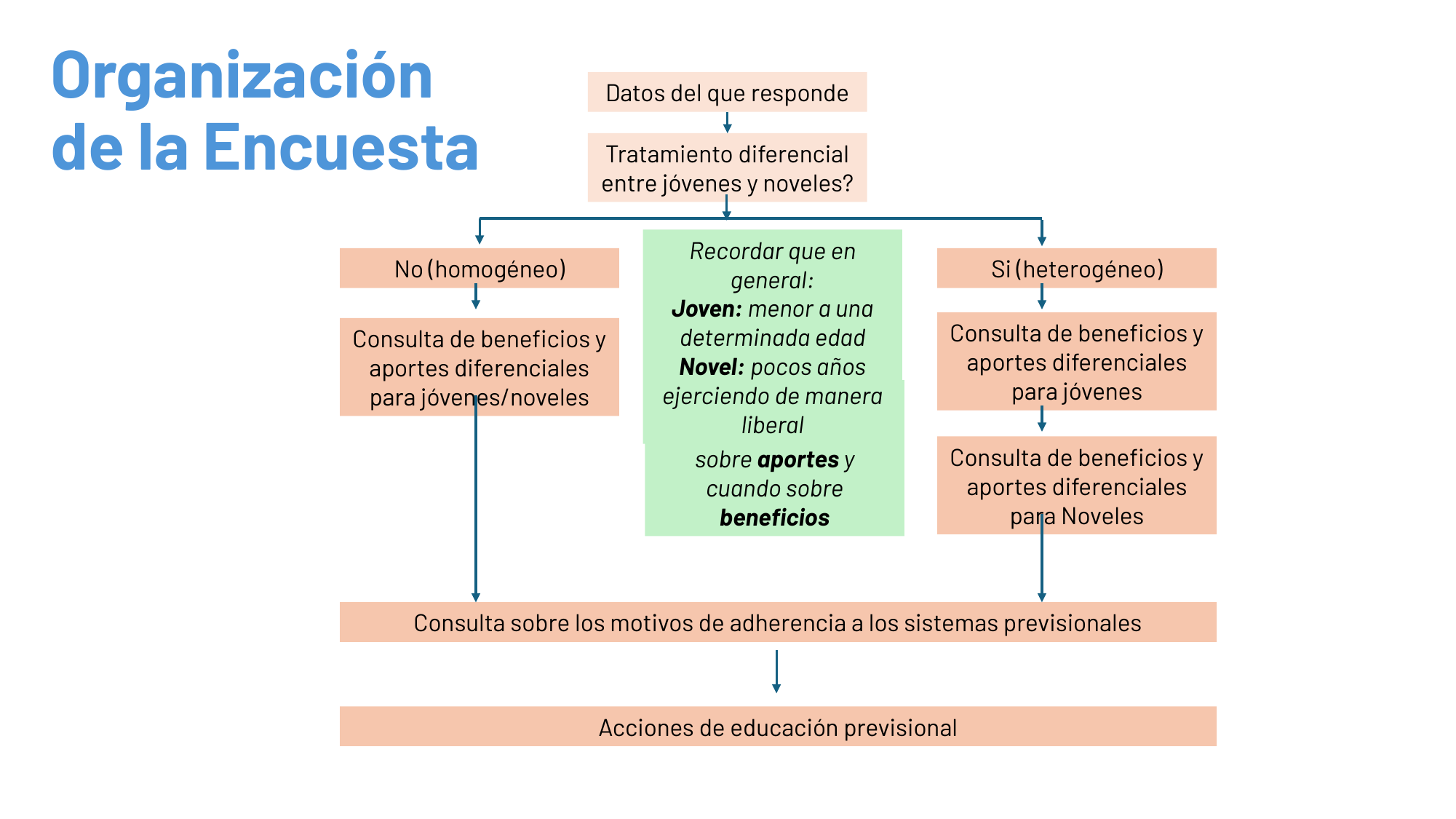

# Organización de la Encuesta
Datos del que responde
Tratamiento diferencial entre jóvenes y noveles?
Recordar que en general:
Joven: menor a una determinada edad
Novel: pocos años ejerciendo de manera liberal
No (homogéneo)
Si (heterogéneo)
Consulta de beneficios y aportes diferenciales para jóvenes
Consulta de beneficios y aportes diferenciales para jóvenes/noveles
Prestar atención a cuando se pregunta sobre aportes y cuando sobre beneficios
Consulta de beneficios y aportes diferenciales para Noveles
Consulta sobre los motivos de adherencia a los sistemas previsionales
Acciones de educación previsional